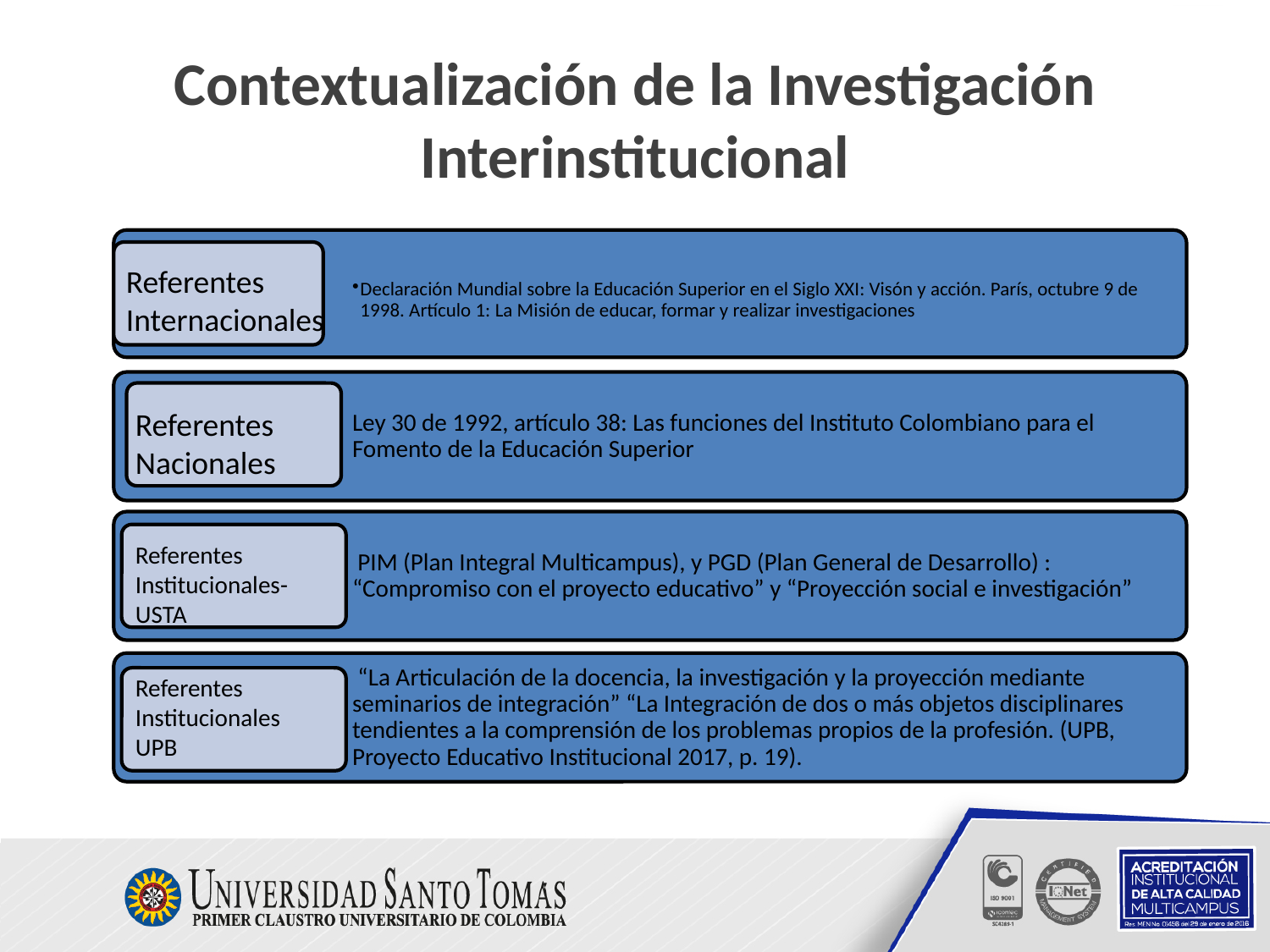

# Contextualización de la Investigación Interinstitucional

Declaración Mundial sobre la Educación Superior en el Siglo XXI: Visón y acción. París, octubre 9 de 1998. Artículo 1: La Misión de educar, formar y realizar investigaciones

Ley 30 de 1992, artículo 38: Las funciones del Instituto Colombiano para el Fomento de la Educación Superior
 PIM (Plan Integral Multicampus), y PGD (Plan General de Desarrollo) : “Compromiso con el proyecto educativo” y “Proyección social e investigación”
 “La Articulación de la docencia, la investigación y la proyección mediante seminarios de integración” “La Integración de dos o más objetos disciplinares tendientes a la comprensión de los problemas propios de la profesión. (UPB, Proyecto Educativo Institucional 2017, p. 19).
Referentes Internacionales
Referentes Nacionales
Referentes Institucionales-USTA
Referentes Institucionales UPB